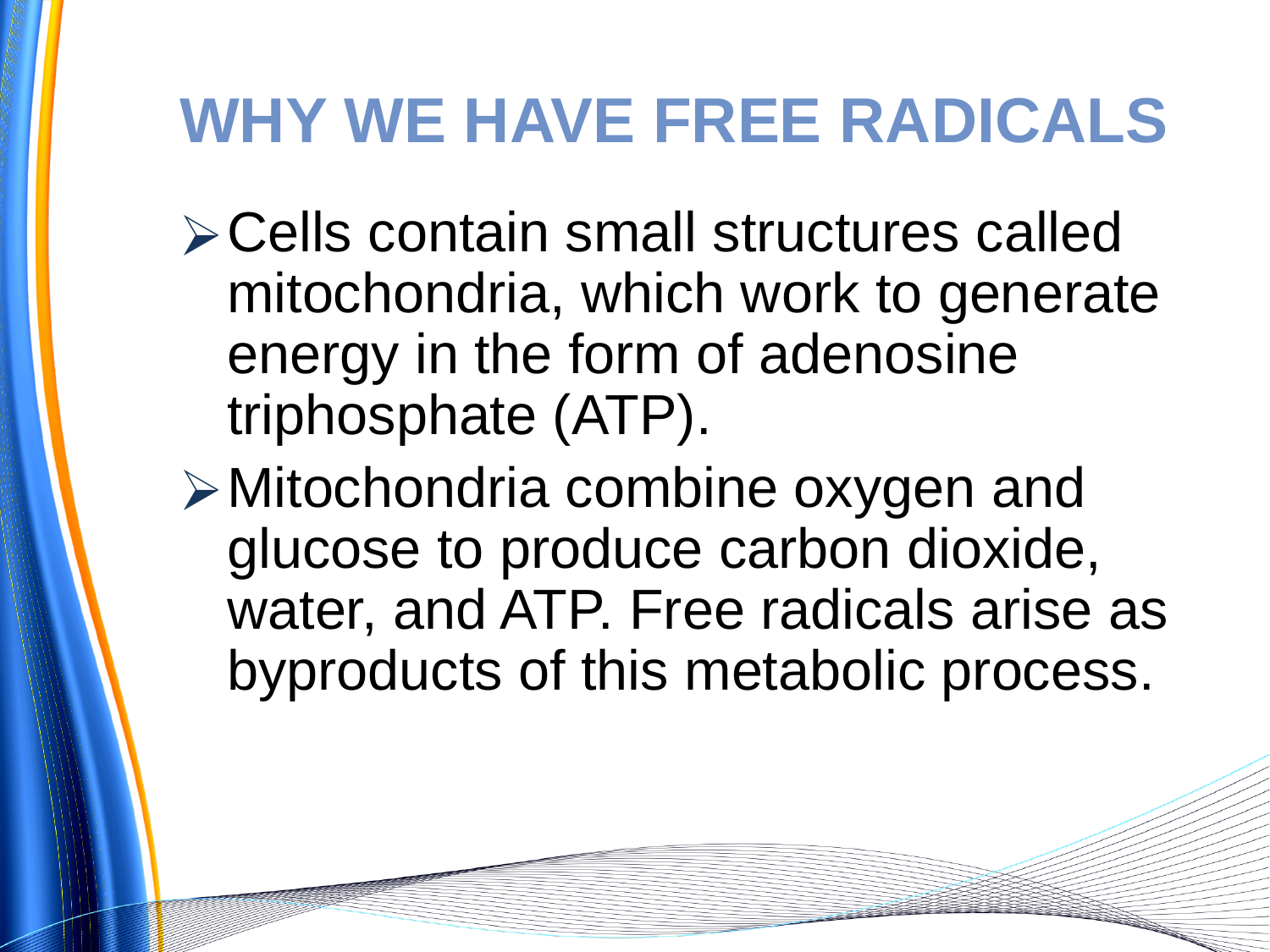

# WHY WE HAVE FREE RADICALS
Cells contain small structures called mitochondria, which work to generate energy in the form of adenosine triphosphate (ATP).
Mitochondria combine oxygen and glucose to produce carbon dioxide, water, and ATP. Free radicals arise as byproducts of this metabolic process.